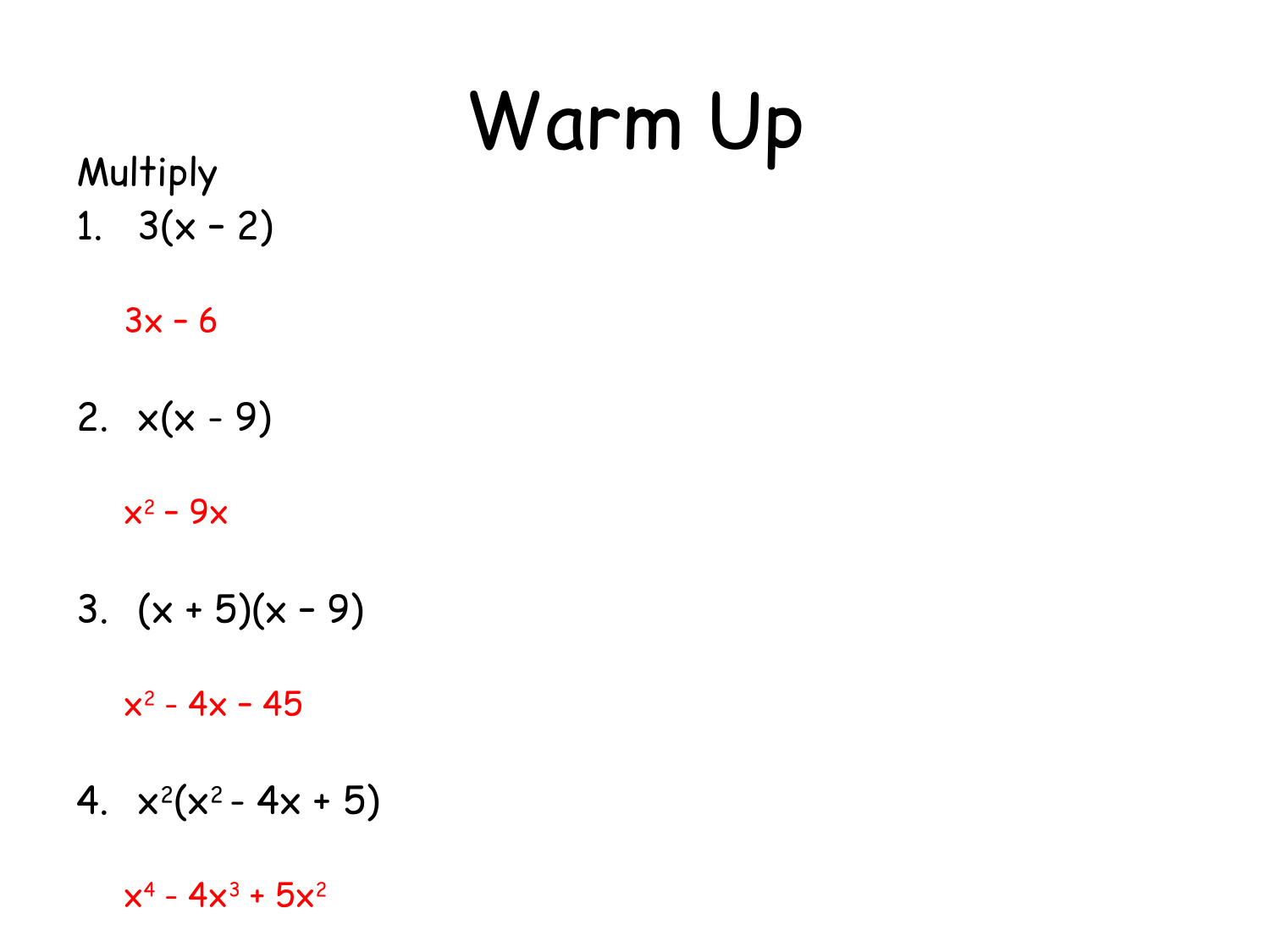

# Warm Up
Multiply
3(x – 2)

		3x – 6

x(x - 9)

		x2 – 9x

(x + 5)(x – 9)

		x2 - 4x – 45

x2(x2 - 4x + 5)

		x4 - 4x3 + 5x2